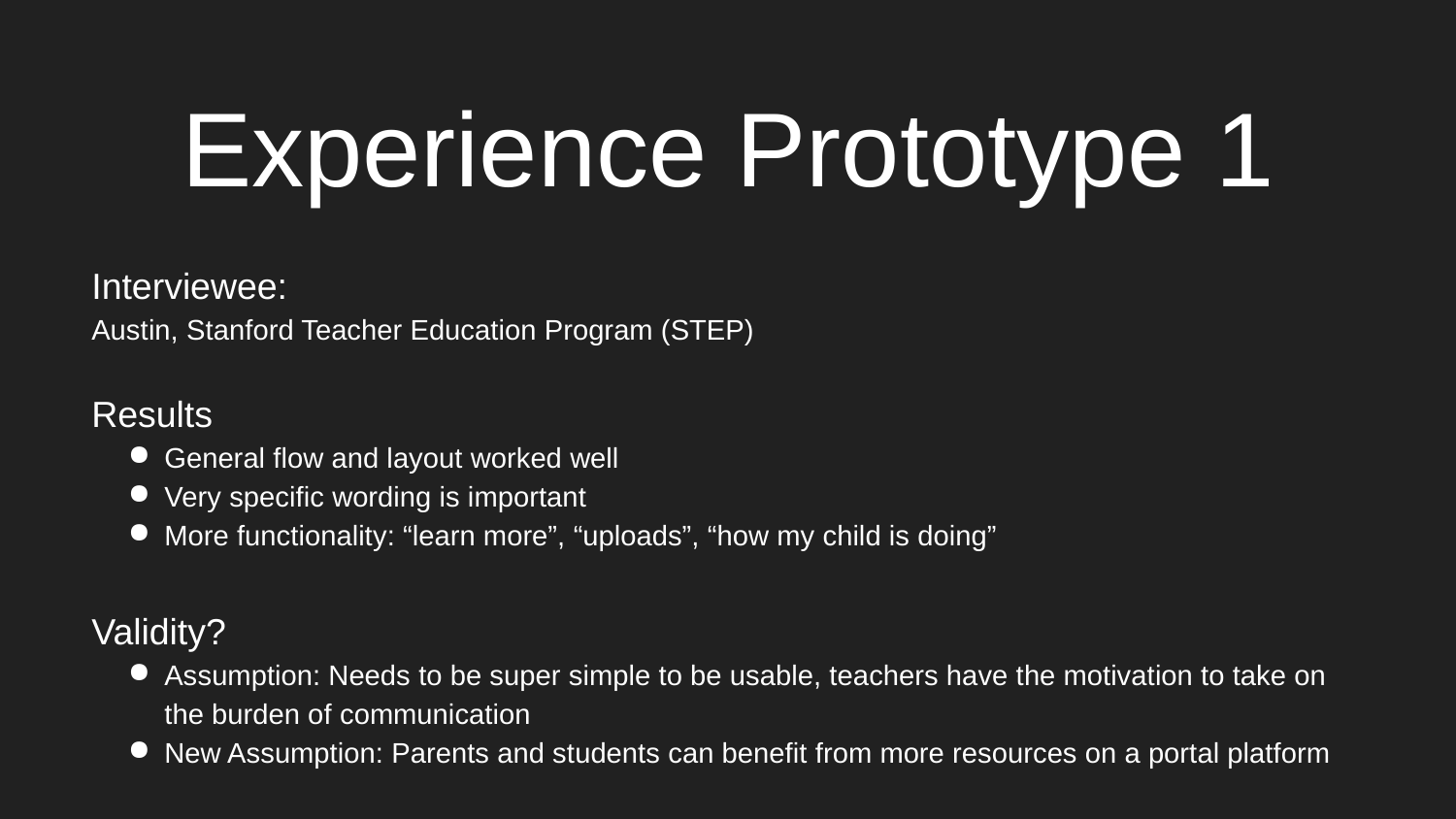

# Experience Prototype 1
Interviewee:
Austin, Stanford Teacher Education Program (STEP)

Results
General flow and layout worked well
Very specific wording is important
More functionality: “learn more”, “uploads”, “how my child is doing”

Validity?
Assumption: Needs to be super simple to be usable, teachers have the motivation to take on the burden of communication
New Assumption: Parents and students can benefit from more resources on a portal platform